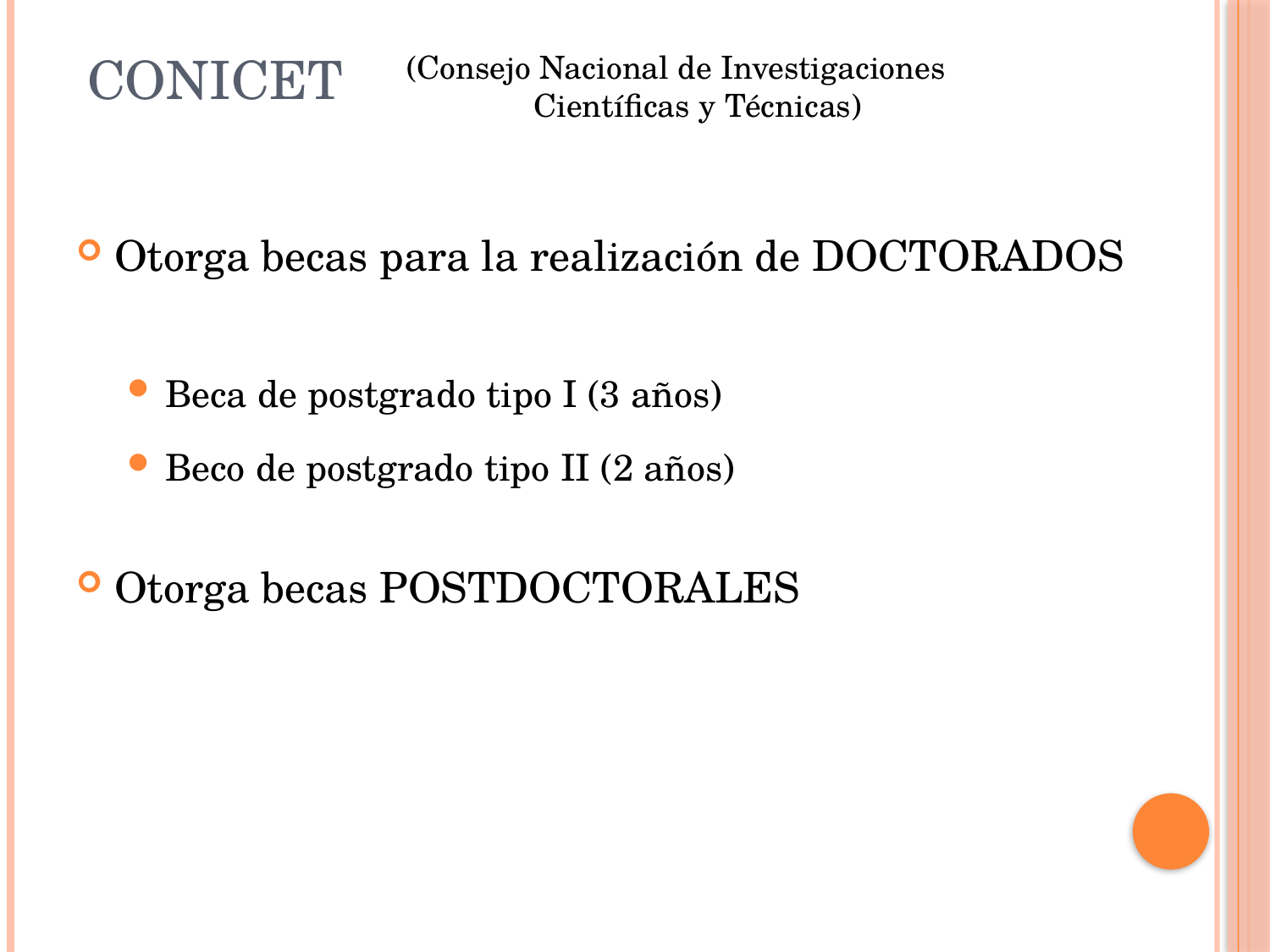

# CONICET
(Consejo Nacional de Investigaciones 	Científicas y Técnicas)
Otorga becas para la realización de DOCTORADOS

Beca de postgrado tipo I (3 años)
Beco de postgrado tipo II (2 años)

Otorga becas POSTDOCTORALES